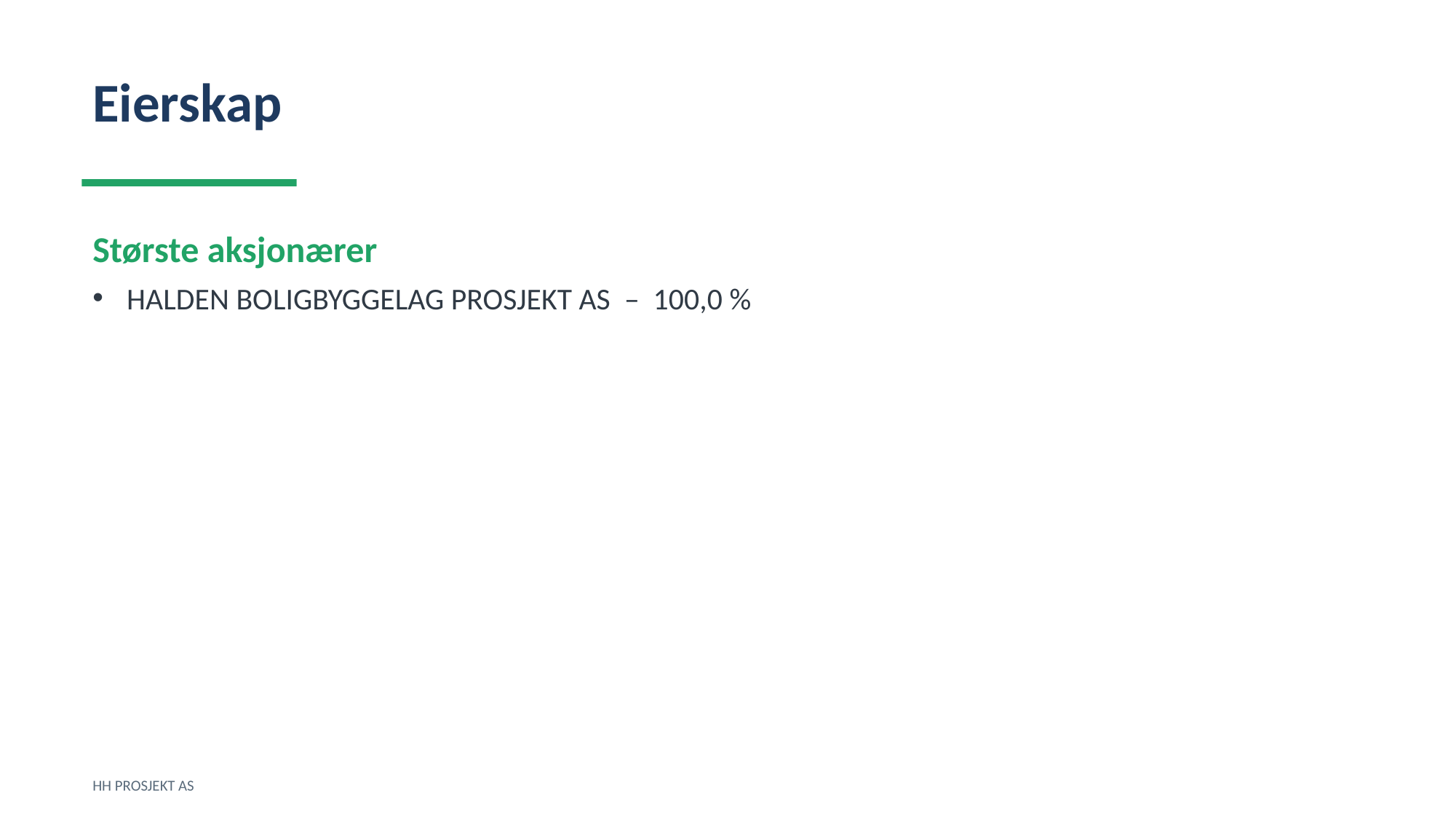

Eierskap

Største aksjonærer
HALDEN BOLIGBYGGELAG PROSJEKT AS  –  100,0 %
HH PROSJEKT AS